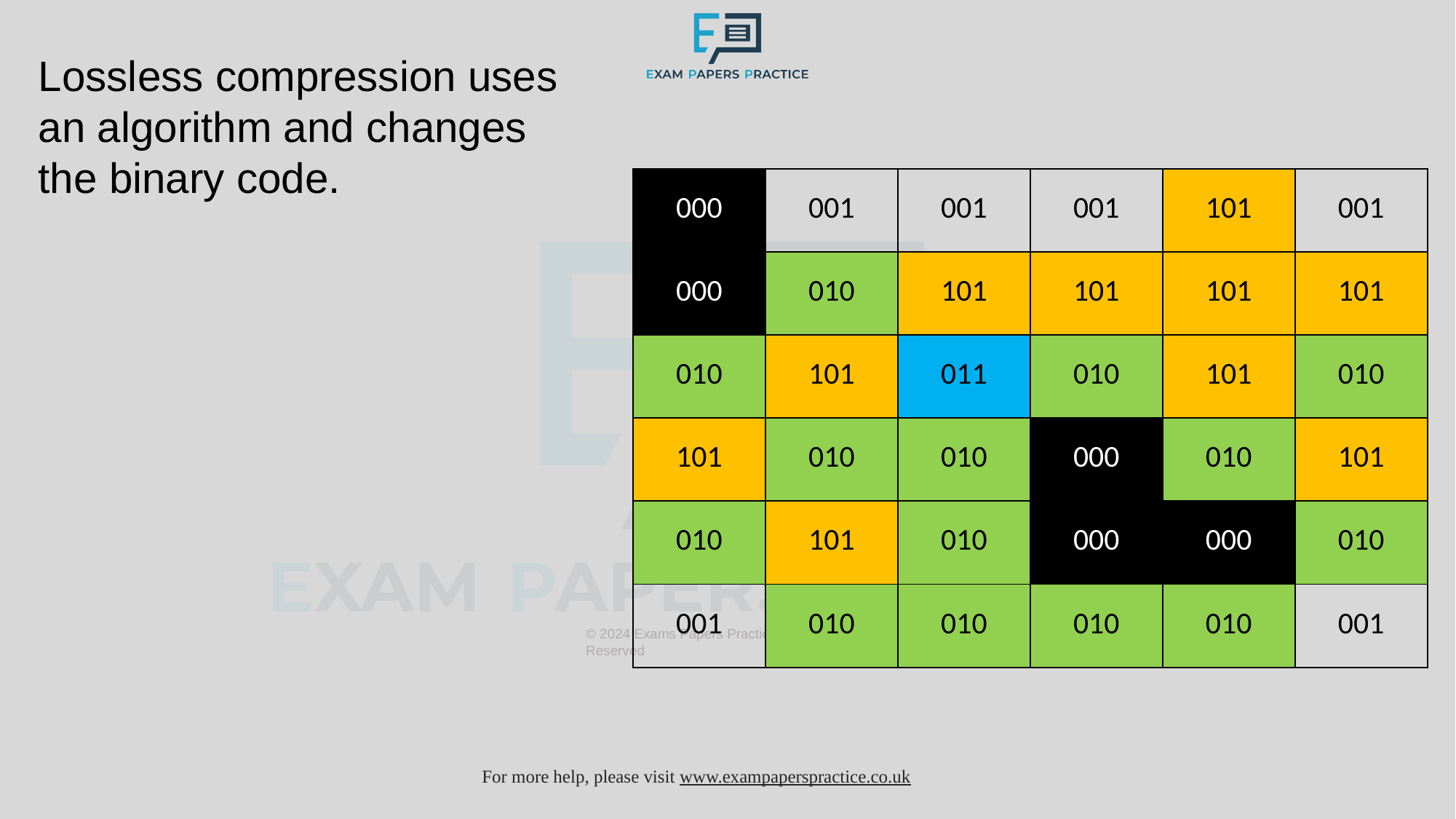

Lossless compression uses an algorithm and changes the binary code.

| 000 | 001 | 001 | 001 | 101 | 001 |
| --- | --- | --- | --- | --- | --- |
| 000 | 010 | 101 | 101 | 101 | 101 |
| 010 | 101 | 011 | 010 | 101 | 010 |
| 101 | 010 | 010 | 000 | 010 | 101 |
| 010 | 101 | 010 | 000 | 000 | 010 |
| 001 | 010 | 010 | 010 | 010 | 001 |